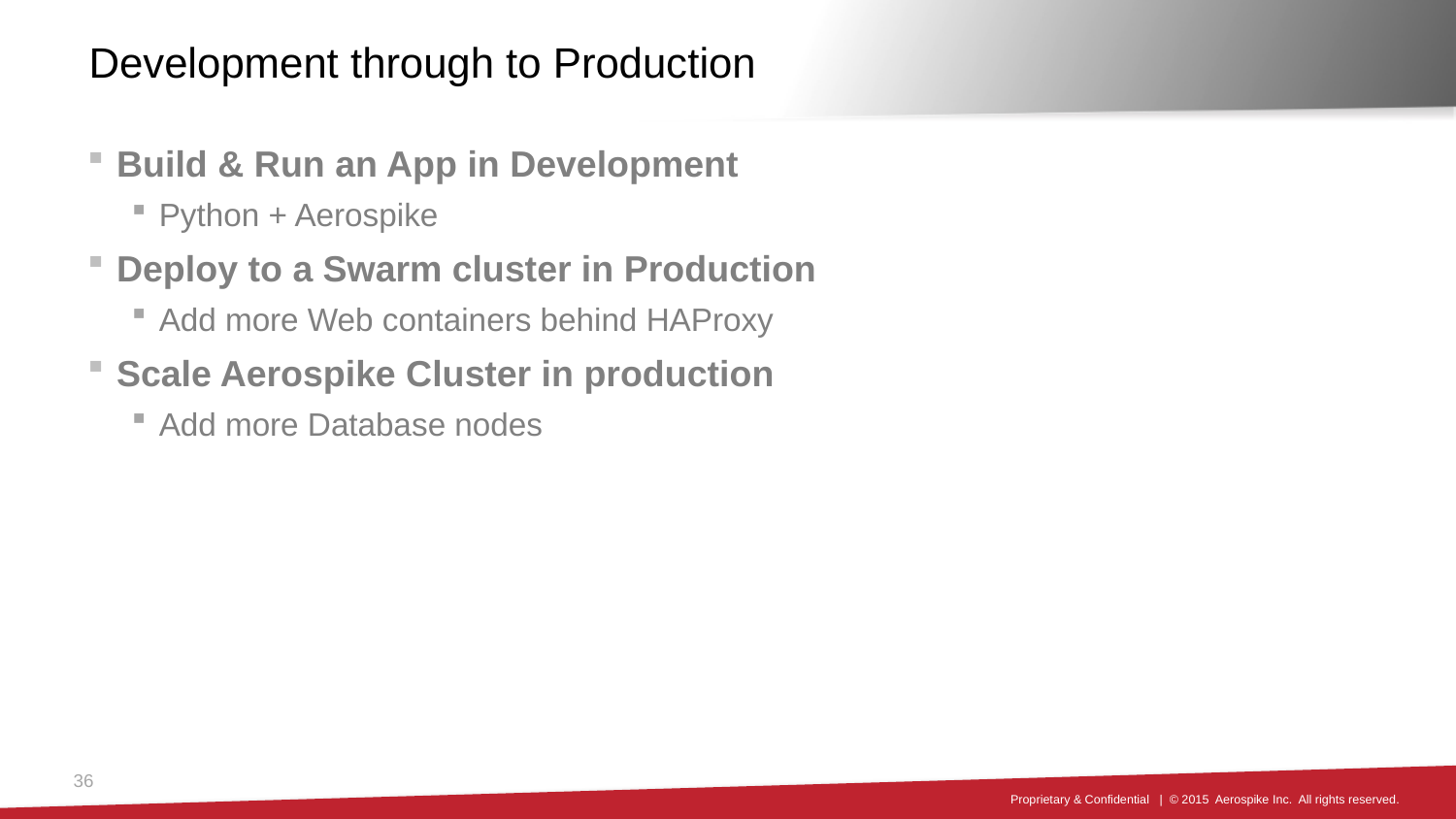

# Development through to Production
Build & Run an App in Development
Python + Aerospike
Deploy to a Swarm cluster in Production
Add more Web containers behind HAProxy
Scale Aerospike Cluster in production
Add more Database nodes